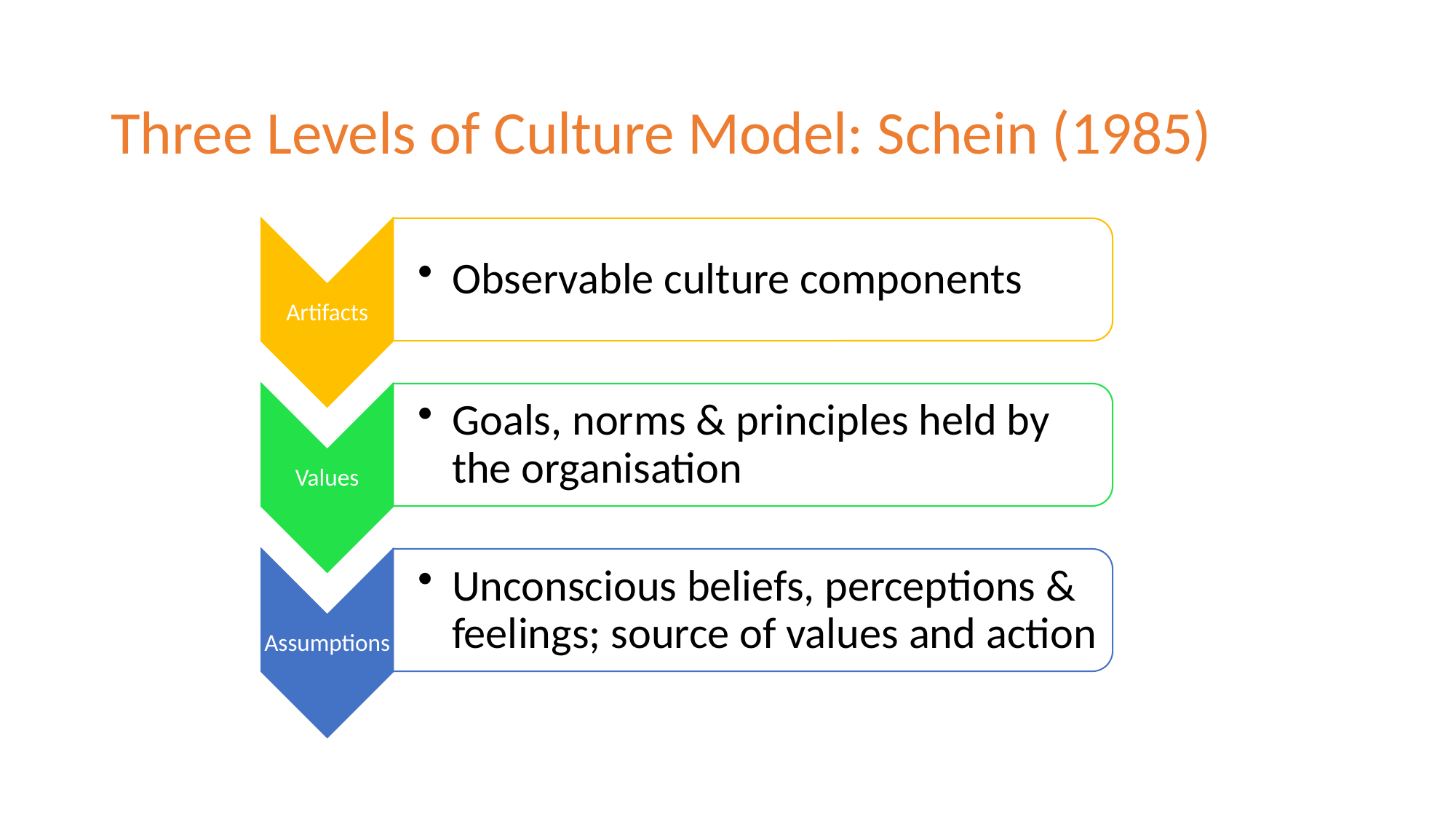

# Three Levels of Culture Model: Schein (1985)

Artifacts
Observable culture components
Values
Goals, norms & principles held by the organisation
Assumptions
Unconscious beliefs, perceptions & feelings; source of values and action